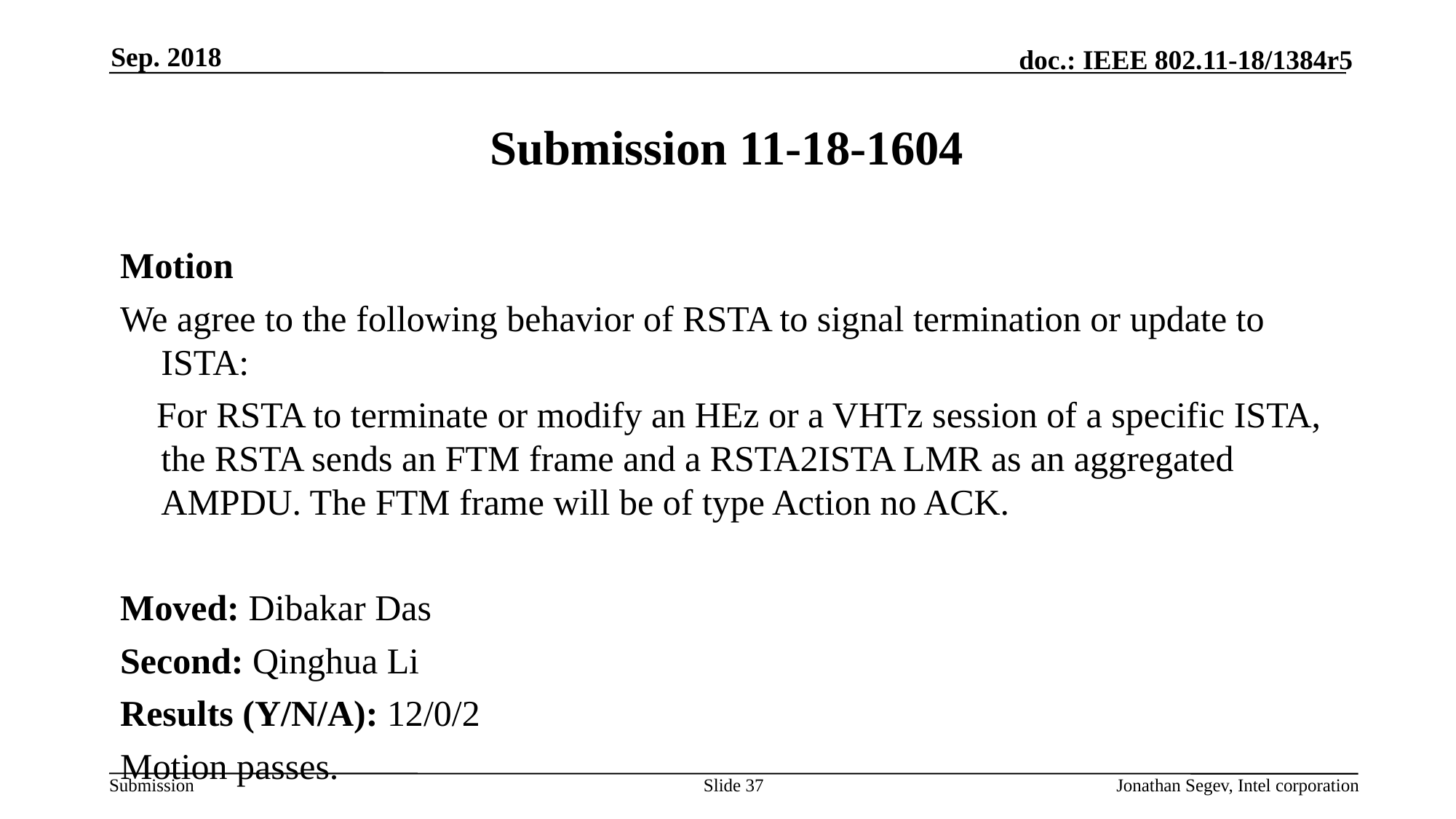

Sep. 2018
# Submission 11-18-1604
Motion
We agree to the following behavior of RSTA to signal termination or update to ISTA:
    For RSTA to terminate or modify an HEz or a VHTz session of a specific ISTA, the RSTA sends an FTM frame and a RSTA2ISTA LMR as an aggregated AMPDU. The FTM frame will be of type Action no ACK.

Moved: Dibakar Das
Second: Qinghua Li
Results (Y/N/A): 12/0/2
Motion passes.
Slide 37
Jonathan Segev, Intel corporation